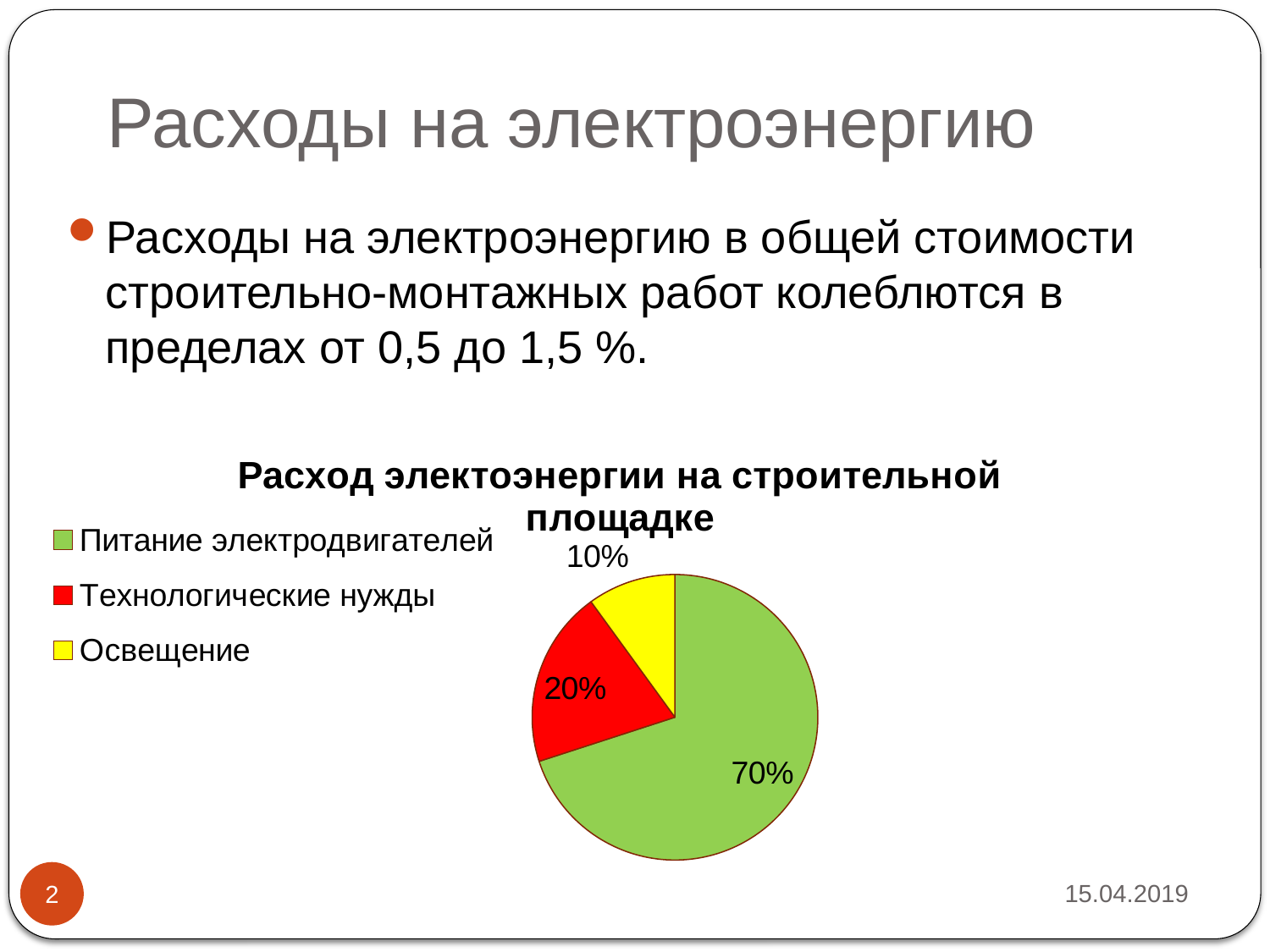

# Расходы на электроэнергию
Расходы на электроэнергию в общей стоимости строительно-монтажных работ колеблются в пределах от 0,5 до 1,5 %.

[unsupported chart]

15.04.2019
2